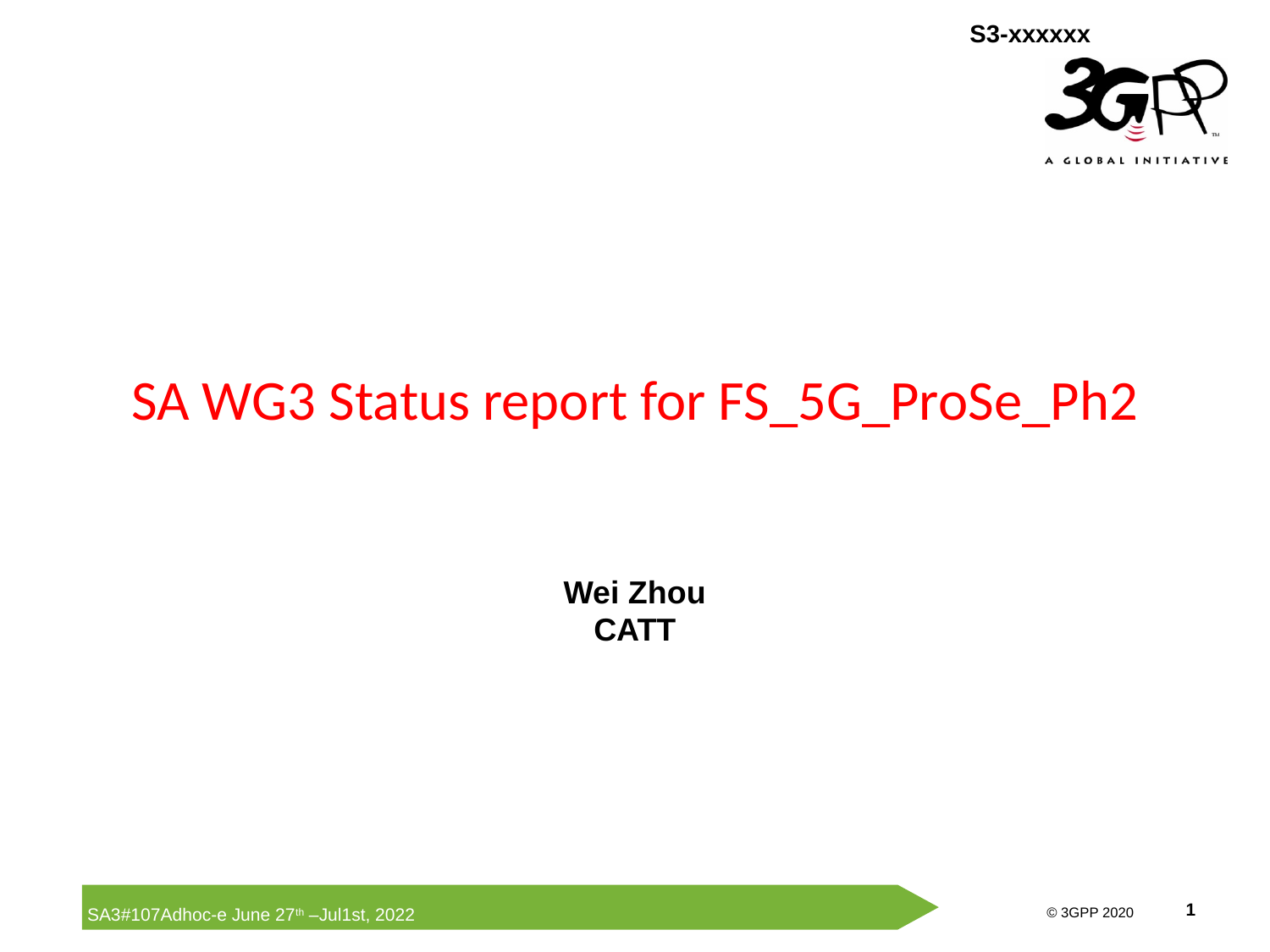

# SA WG3 Status report for FS_5G_ProSe_Ph2
Wei Zhou
CATT